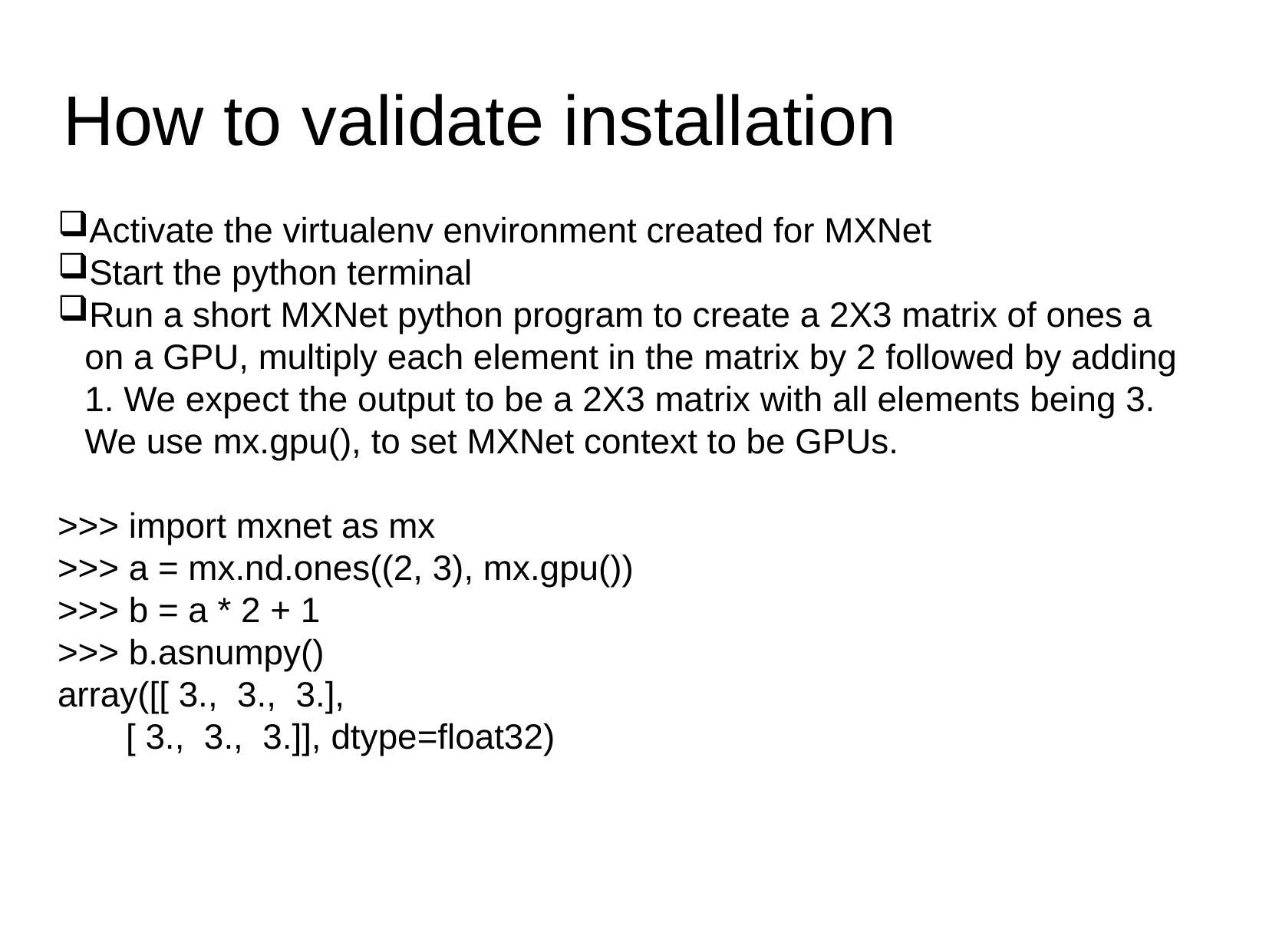

How to validate installation
Activate the virtualenv environment created for MXNet
Start the python terminal
Run a short MXNet python program to create a 2X3 matrix of ones a on a GPU, multiply each element in the matrix by 2 followed by adding 1. We expect the output to be a 2X3 matrix with all elements being 3. We use mx.gpu(), to set MXNet context to be GPUs.

>>> import mxnet as mx
>>> a = mx.nd.ones((2, 3), mx.gpu())
>>> b = a * 2 + 1
>>> b.asnumpy()
array([[ 3.,  3.,  3.],
       [ 3.,  3.,  3.]], dtype=float32)